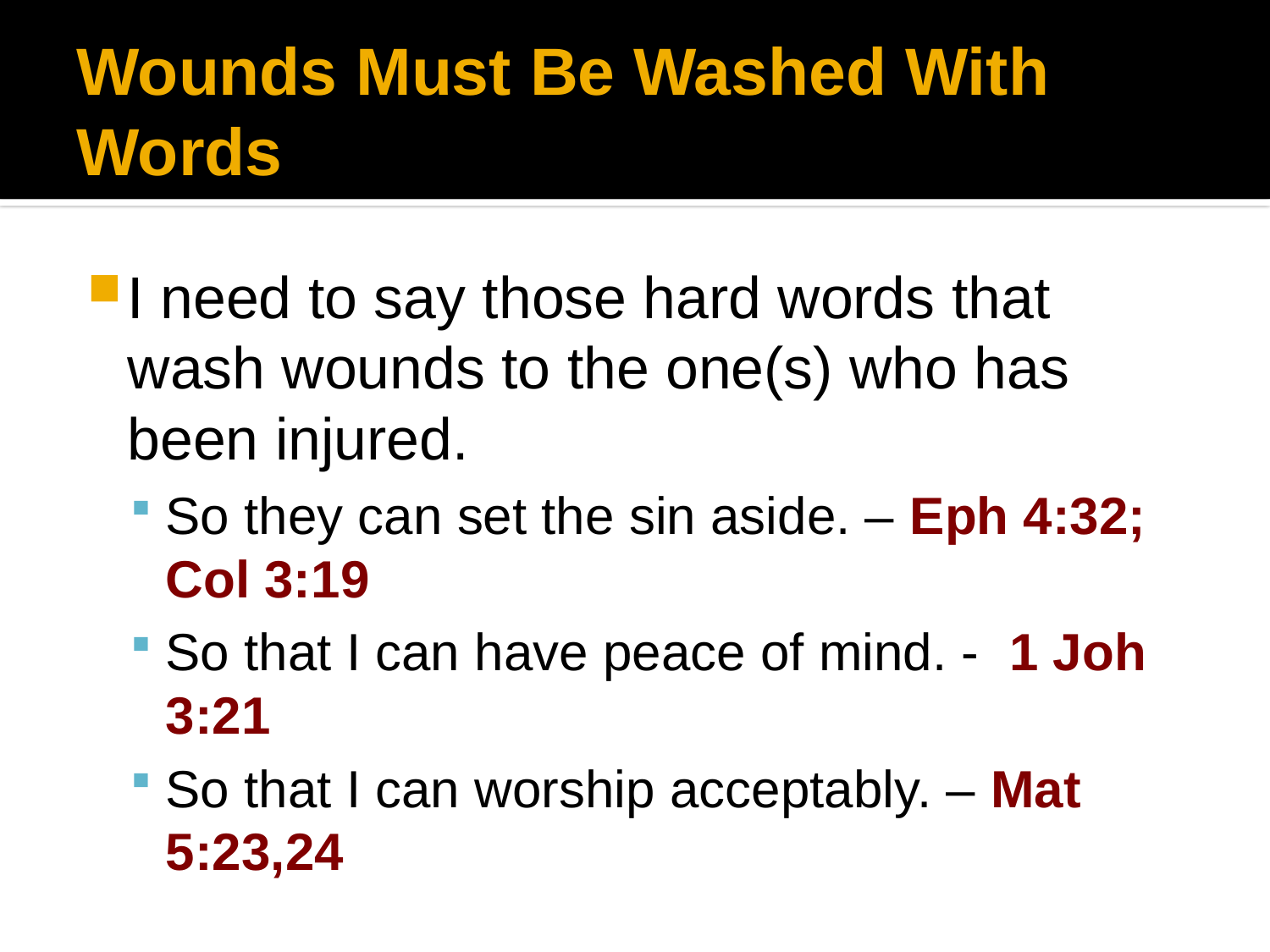

# Wounds Must Be Washed With Words
I need to say those hard words that wash wounds to the one(s) who has been injured.
So they can set the sin aside. – Eph 4:32; Col 3:19
So that I can have peace of mind. -  1 Joh 3:21
So that I can worship acceptably. – Mat 5:23,24